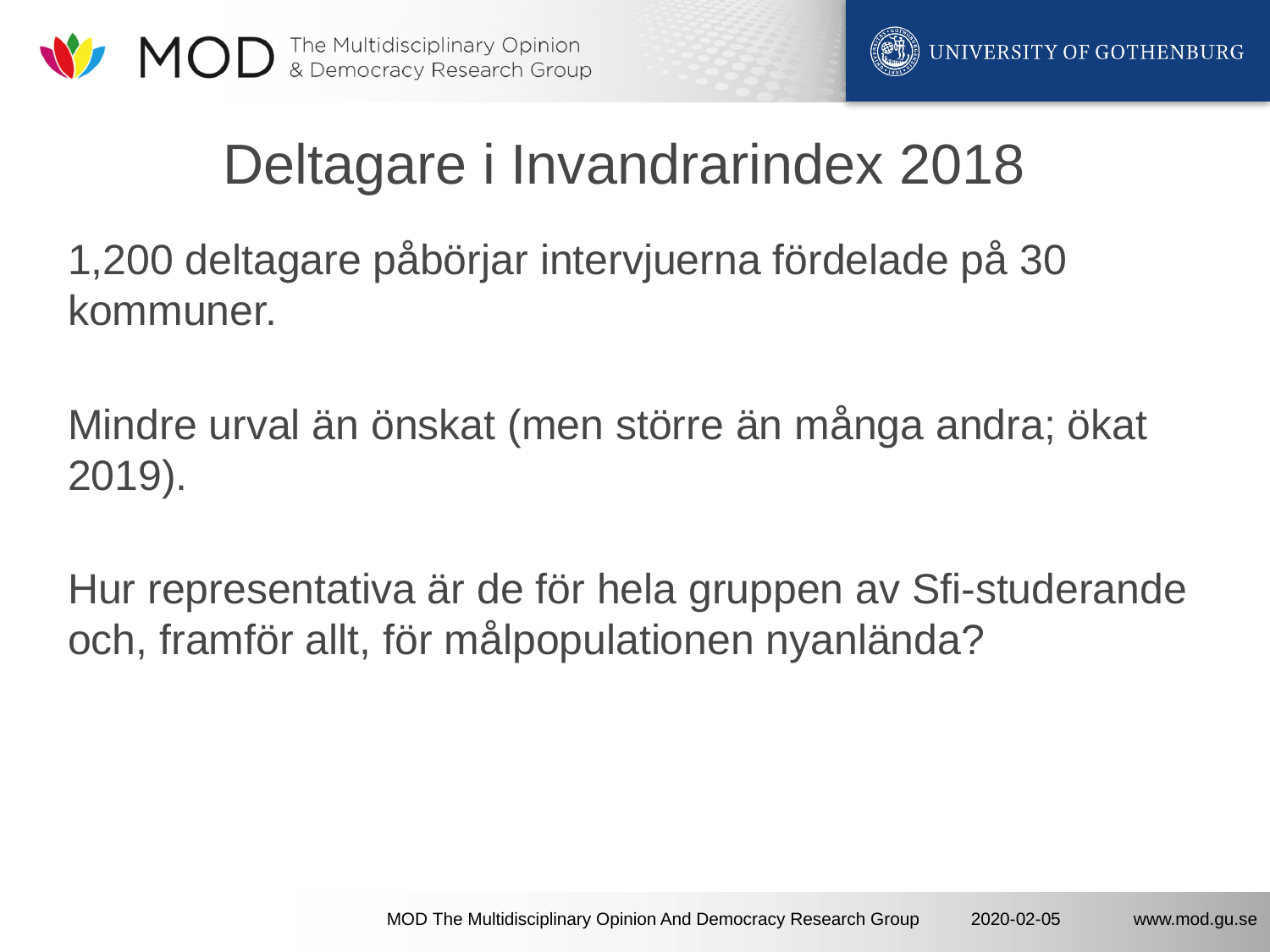

# Deltagare i Invandrarindex 2018
1,200 deltagare påbörjar intervjuerna fördelade på 30 kommuner.

Mindre urval än önskat (men större än många andra; ökat 2019).

Hur representativa är de för hela gruppen av Sfi-studerande och, framför allt, för målpopulationen nyanlända?

MOD The Multidisciplinary Opinion And Democracy Research Group
2020-02-05